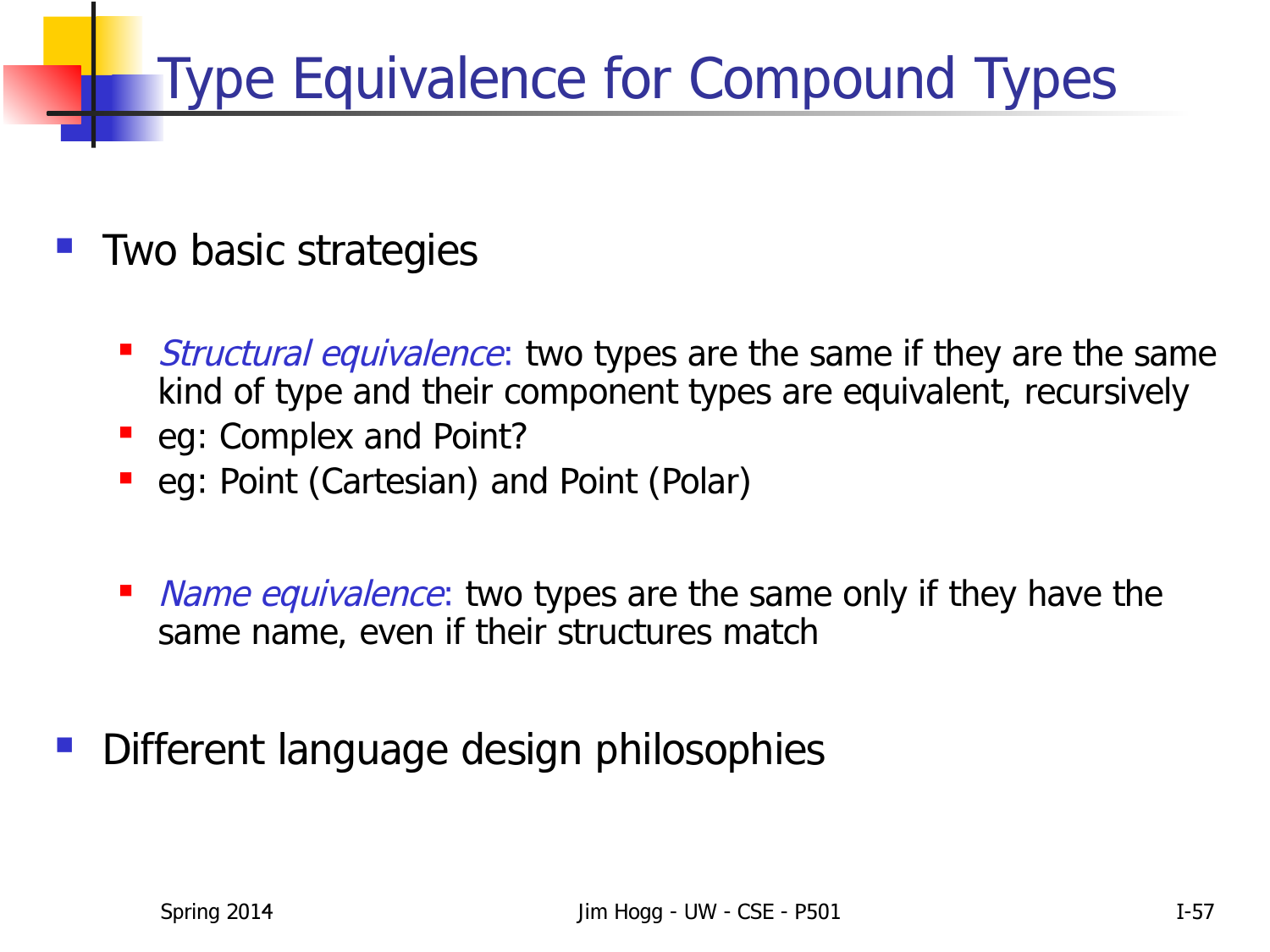

# Type Equivalence for Compound Types
Two basic strategies

Structural equivalence: two types are the same if they are the same kind of type and their component types are equivalent, recursively
eg: Complex and Point?
eg: Point (Cartesian) and Point (Polar)

Name equivalence: two types are the same only if they have the same name, even if their structures match

Different language design philosophies
Spring 2014
Jim Hogg - UW - CSE - P501
I-57